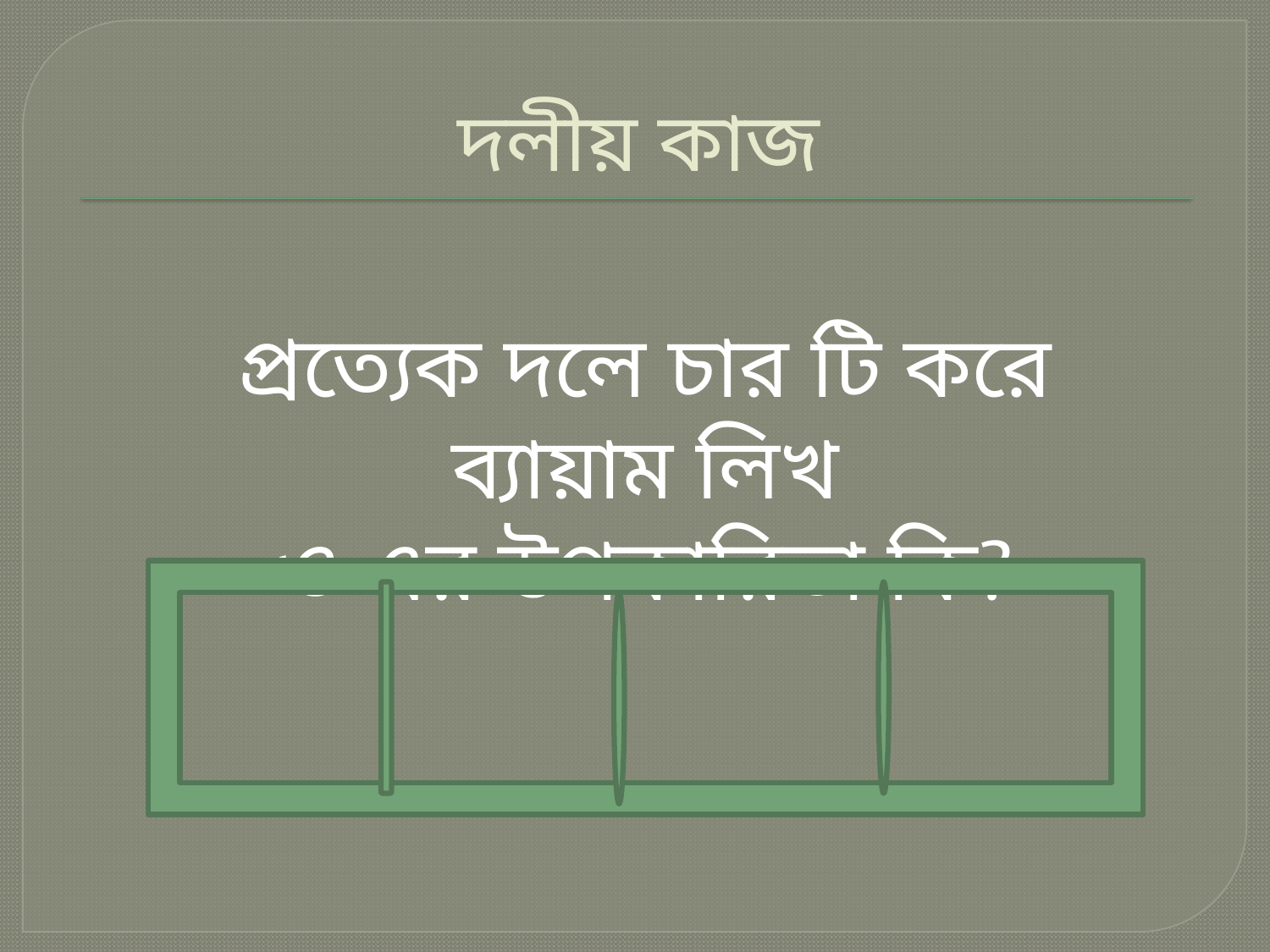

# দলীয় কাজ
প্রত্যেক দলে চার টি করে ব্যায়াম লিখ
ও এর উপকারিতা কি?